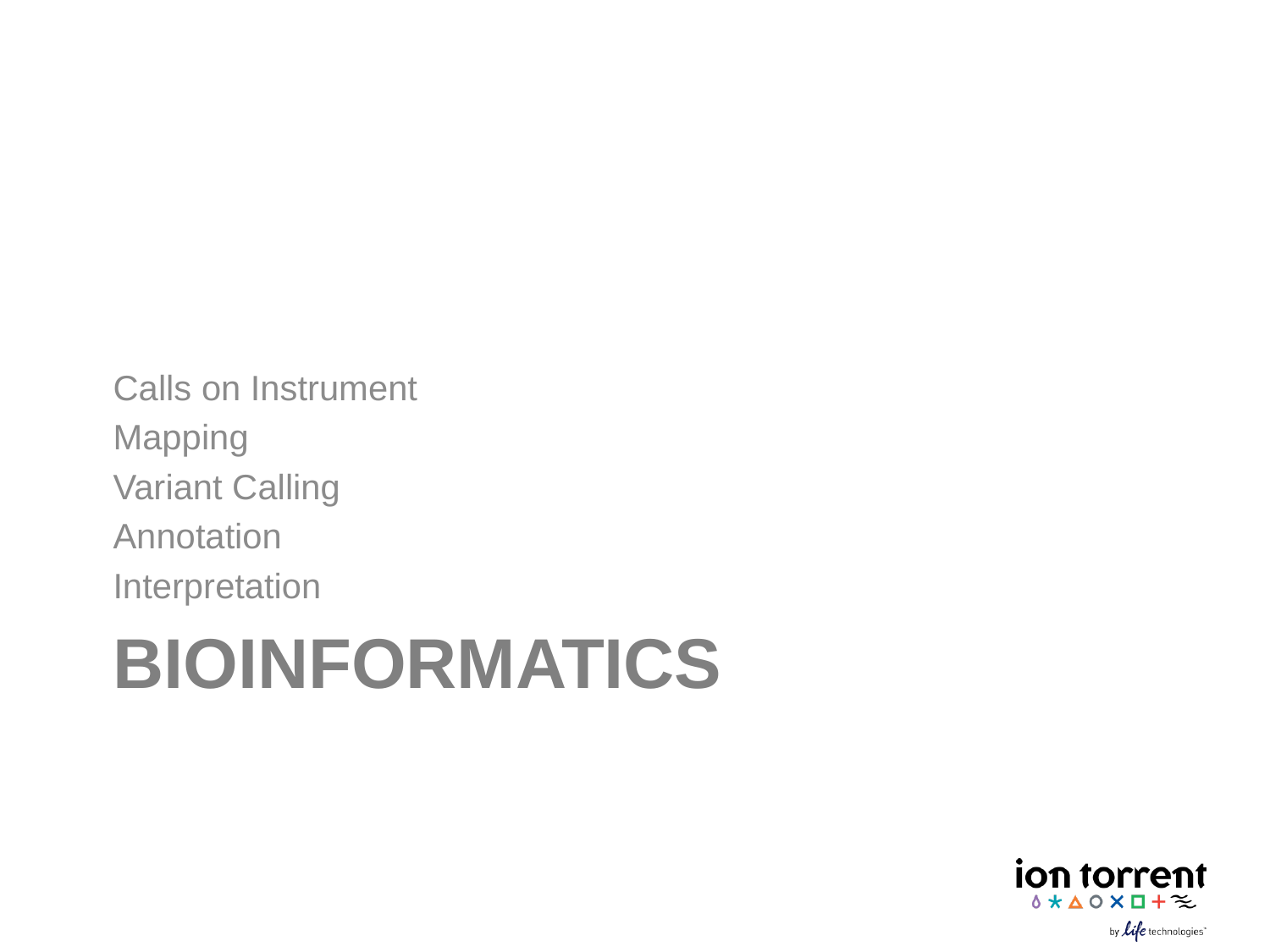

Calls on Instrument
Mapping
Variant Calling
Annotation
Interpretation
# Bioinformatics